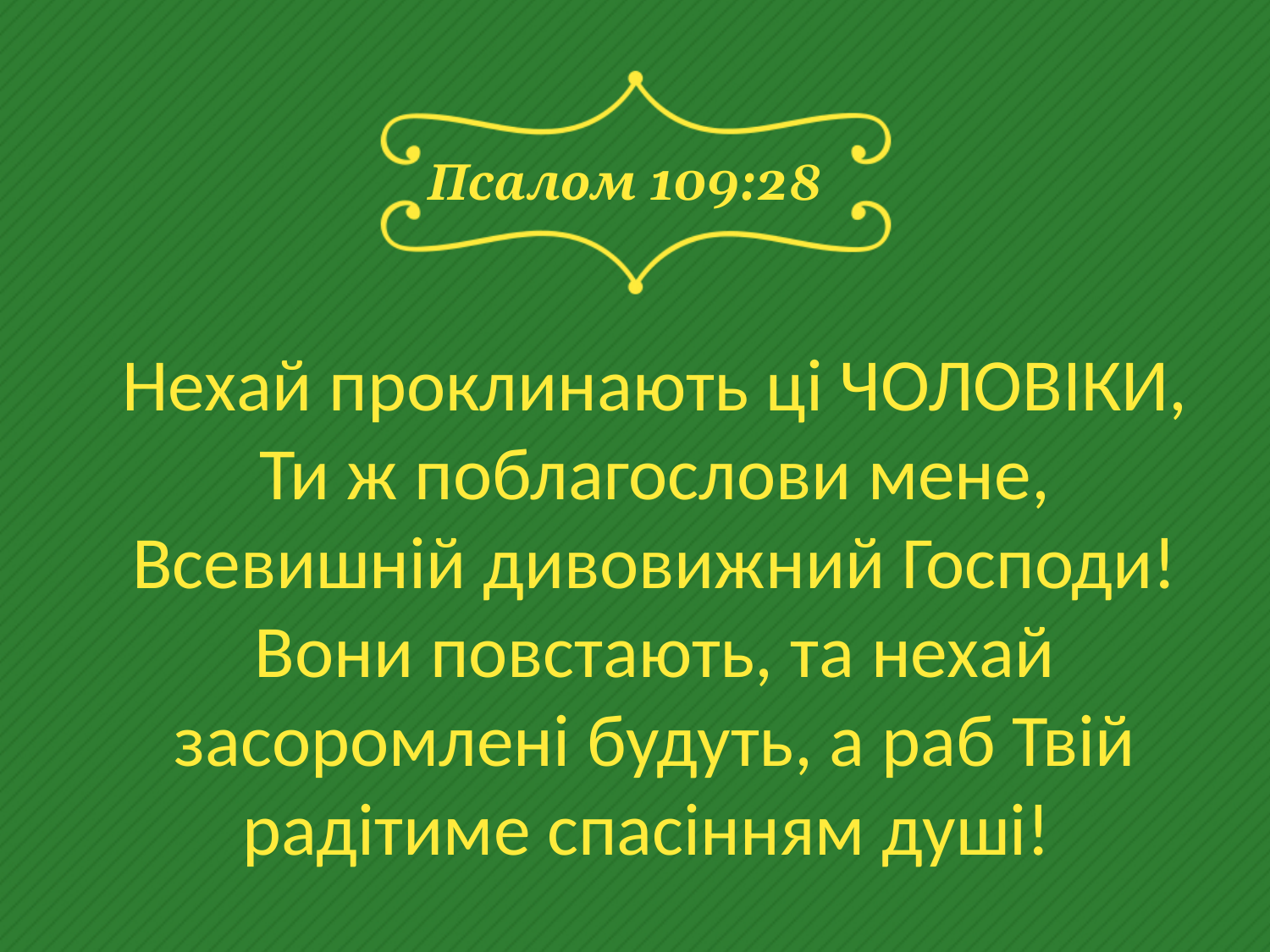

# Псалом 109:28

Нехай проклинають ці ЧОЛОВІКИ, Ти ж поблагослови мене, Всевишній дивовижний Господи! Вони повстають, та нехай засоромлені будуть, а раб Твій радітиме спасінням душі!